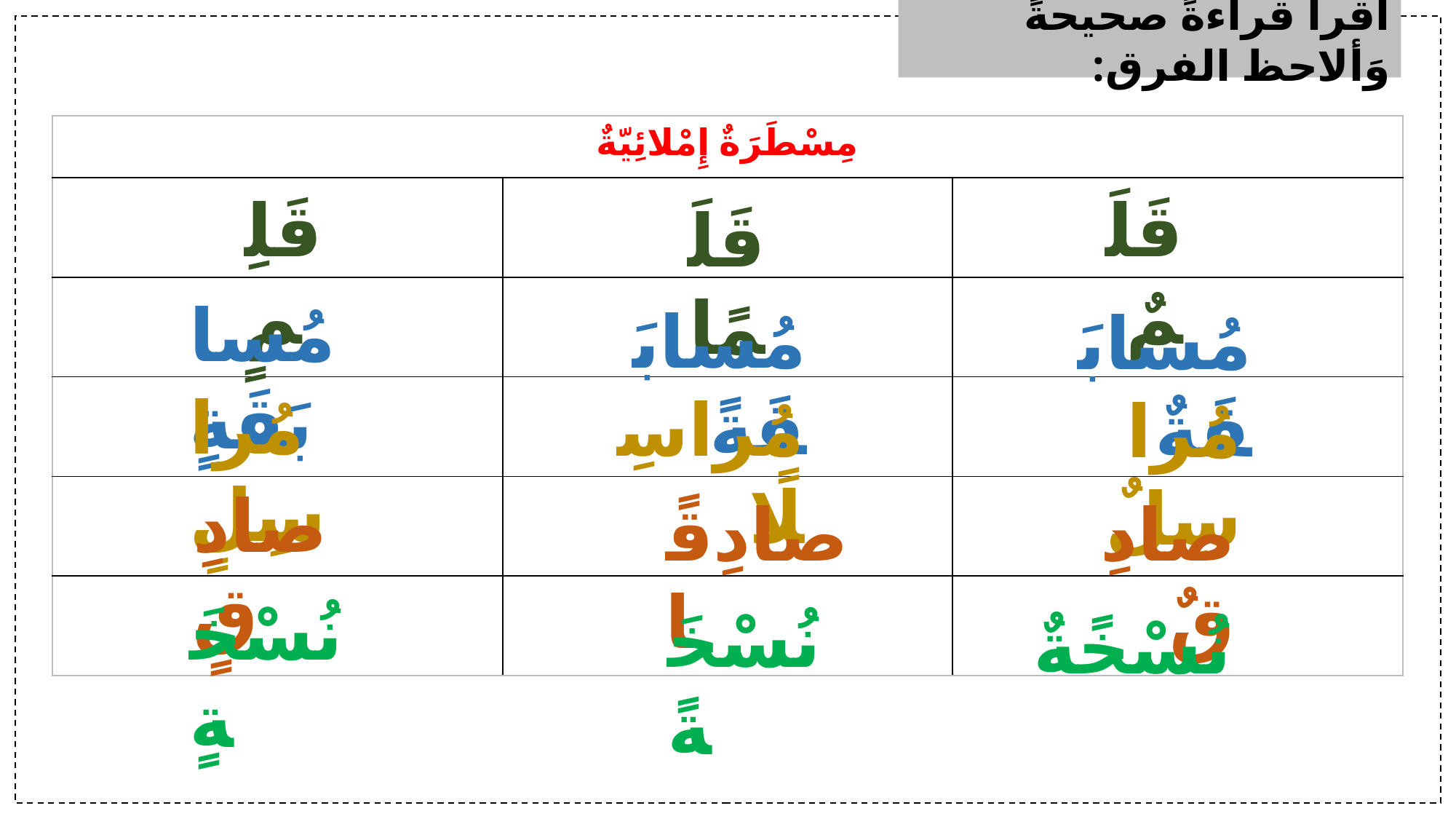

اقرأ قراءةً صحيحةً وَألاحظ الفرق:

| مِسْطَرَةٌ إِمْلائِيّةٌ |  |  |
| --- | --- | --- |
|  |  |  |
|  |  |  |
|  |  |  |
|  |  |  |
|  |  |  |
قَلِمٍ
قَلَمٌ
قَلَمًا
مُسابَقَةٍ
مُسابَقَةً
مُسابَقَةٌ
مُراسِلٍ
مُراسِلًا
مُراسِلٌ
صادِقٍ
صادِقًا
صادِقٌ
نُسْخَةٍ
نُسْخَةً
نُسْخًةٌ